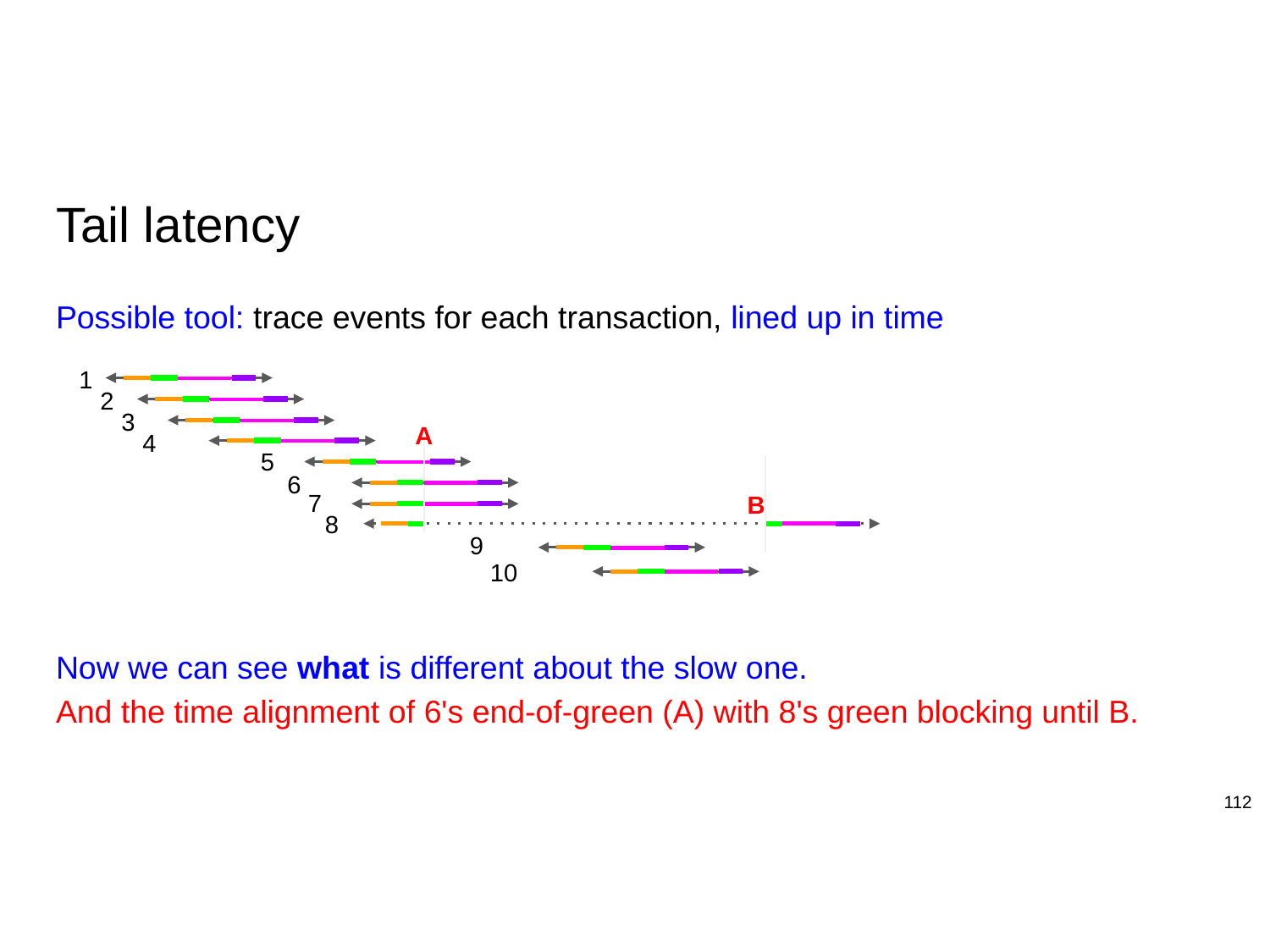

# Tail latency
Possible tool: trace events for each transaction, lined up in time

Now we can see what is different about the slow one.
And the time alignment of 6's end-of-green (A) with 8's green blocking until B.

1
2
3
A
4
5
6
7
B
8
9
10
112